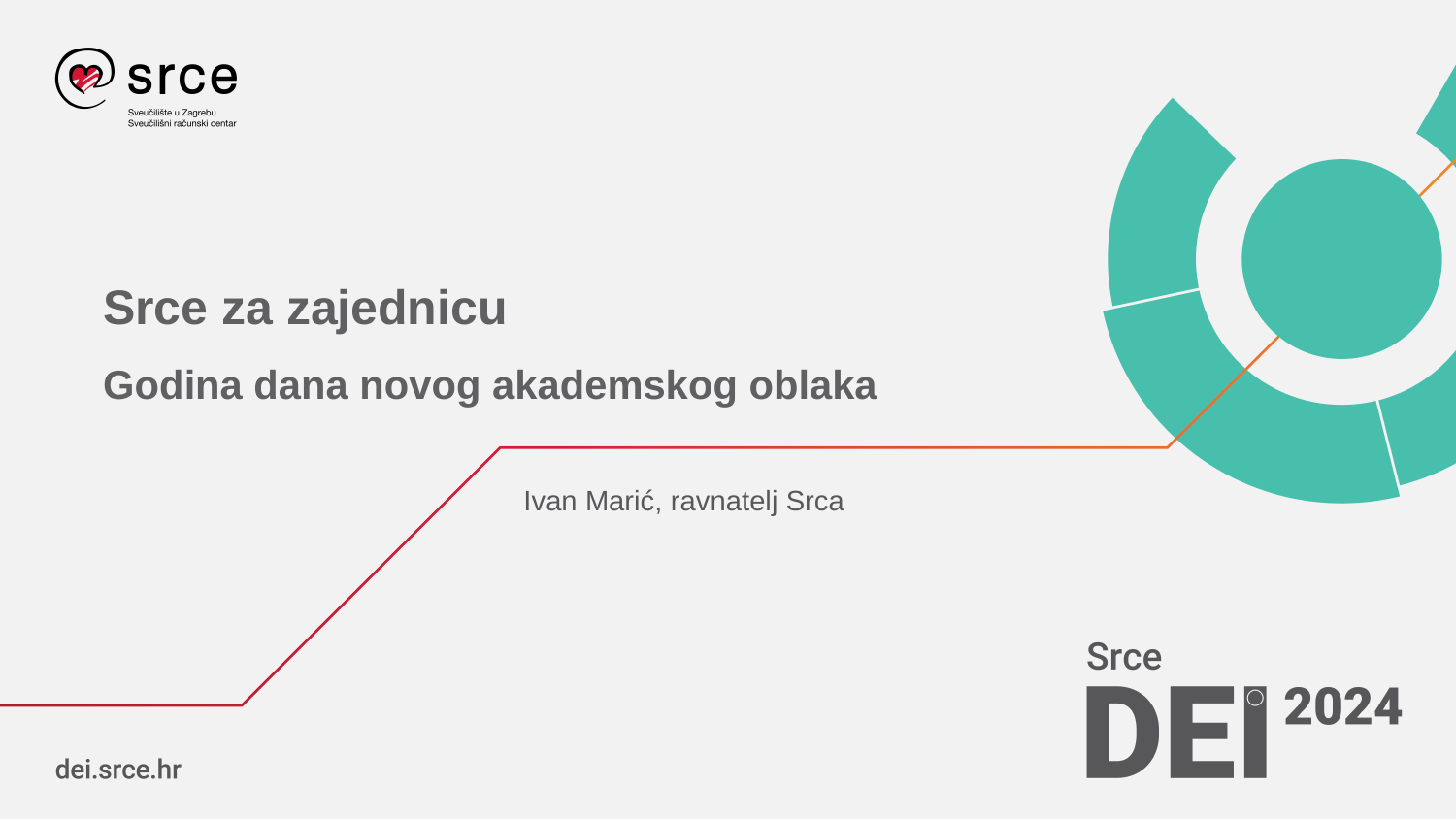

# Srce za zajednicu Godina dana novog akademskog oblaka
Ivan Marić, ravnatelj Srca